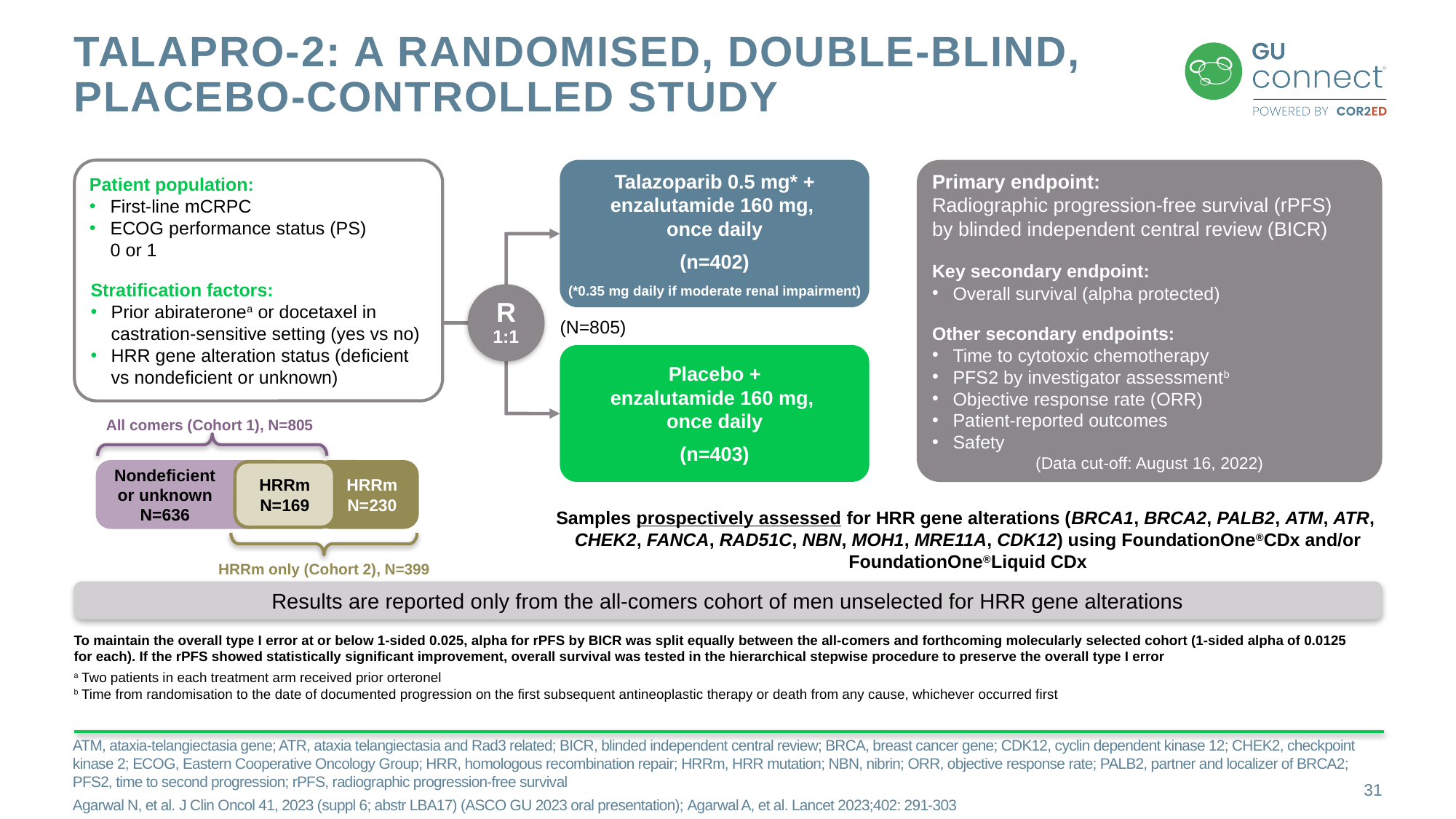

# TALAPRO-2: A Randomised, Double-blind, Placebo‑Controlled Study
Patient population:
First-line mCRPC
ECOG performance status (PS)
0 or 1
Stratification factors:
Prior abirateronea or docetaxel in castration-sensitive setting (yes vs no)
HRR gene alteration status (deficient vs nondeficient or unknown)
Talazoparib 0.5 mg* + enzalutamide 160 mg,
once daily
(n=402)
(*0.35 mg daily if moderate renal impairment)
Primary endpoint:
Radiographic progression-free survival (rPFS)
by blinded independent central review (BICR)
Key secondary endpoint:
Overall survival (alpha protected)
Other secondary endpoints:
Time to cytotoxic chemotherapy
PFS2 by investigator assessmentb
Objective response rate (ORR)
Patient-reported outcomes
Safety
(Data cut-off: August 16, 2022)

R
1:1
(N=805)

Placebo +
enzalutamide 160 mg,
once daily
(n=403)

All comers (Cohort 1), N=805

Nondeficient
or unknown
N=636
HRRm
N=169
HRRm
N=230
Samples prospectively assessed for HRR gene alterations (BRCA1, BRCA2, PALB2, ATM, ATR,
CHEK2, FANCA, RAD51C, NBN, MOH1, MRE11A, CDK12) using FoundationOne®CDx and/or
FoundationOne®Liquid CDx
HRRm only (Cohort 2), N=399
Results are reported only from the all-comers cohort of men unselected for HRR gene alterations
To maintain the overall type I error at or below 1-sided 0.025, alpha for rPFS by BICR was split equally between the all-comers and forthcoming molecularly selected cohort (1-sided alpha of 0.0125
for each). If the rPFS showed statistically significant improvement, overall survival was tested in the hierarchical stepwise procedure to preserve the overall type I error
a Two patients in each treatment arm received prior orteronel
b Time from randomisation to the date of documented progression on the first subsequent antineoplastic therapy or death from any cause, whichever occurred first
31
ATM, ataxia-telangiectasia gene; ATR, ataxia telangiectasia and Rad3 related; BICR, blinded independent central review; BRCA, breast cancer gene; CDK12, cyclin dependent kinase 12; CHEK2, checkpoint kinase 2; ECOG, Eastern Cooperative Oncology Group; HRR, homologous recombination repair; HRRm, HRR mutation; NBN, nibrin; ORR, objective response rate; PALB2, partner and localizer of BRCA2; PFS2, time to second progression; rPFS, radiographic progression-free survival
Agarwal N, et al. J Clin Oncol 41, 2023 (suppl 6; abstr LBA17) (ASCO GU 2023 oral presentation); Agarwal A, et al. Lancet 2023;402: 291-303